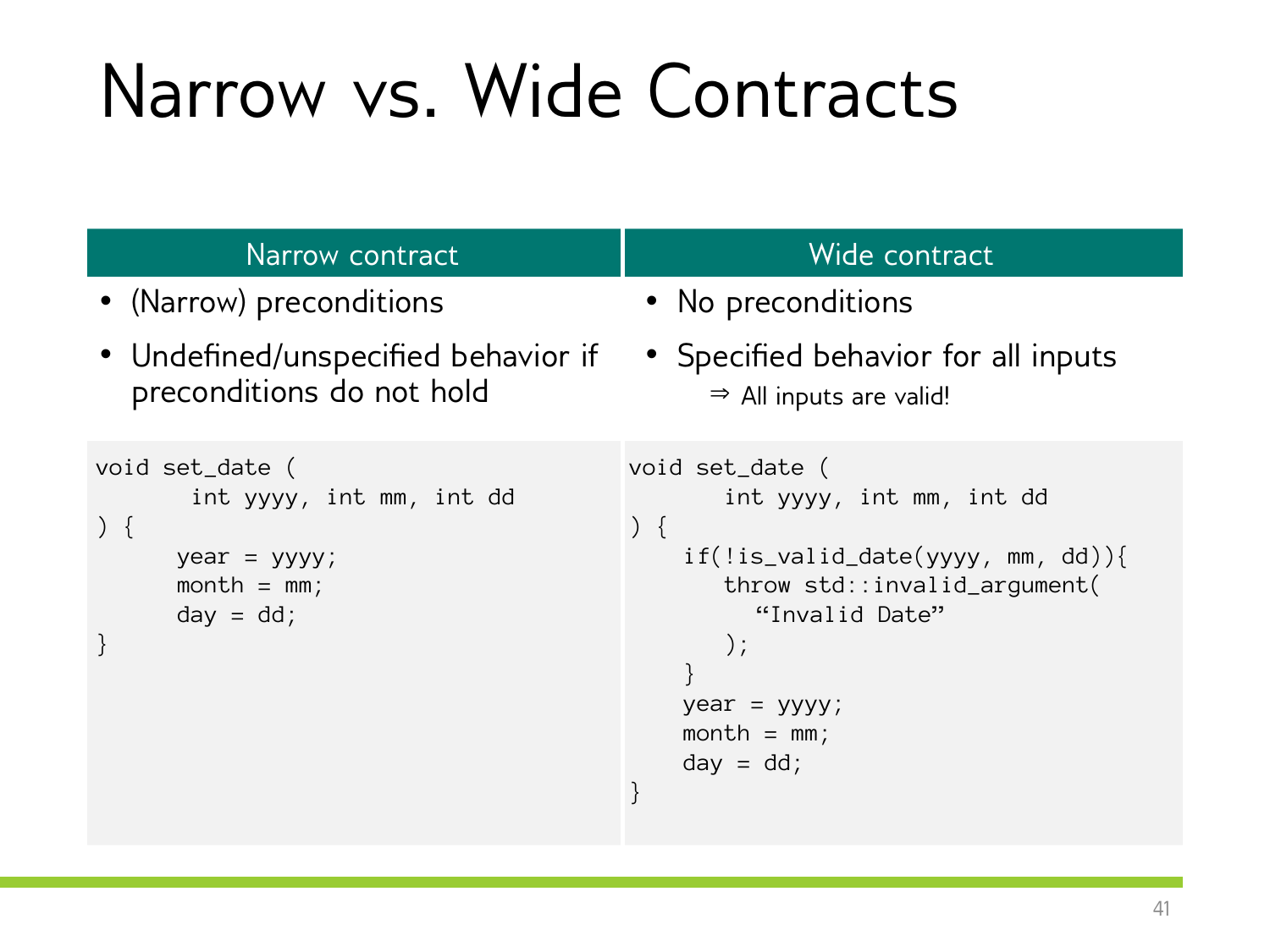

# Narrow vs. Wide Contracts
Narrow contract
Wide contract
(Narrow) preconditions
Undefined/unspecified behavior if preconditions do not hold
No preconditions
Specified behavior for all inputs
All inputs are valid!
void set_date (
       int yyyy, int mm, int dd
) {
      year = yyyy;
      month = mm;
      day = dd;
}
void set_date (
       int yyyy, int mm, int dd
) {
    if(!is_valid_date(yyyy, mm, dd)){
       throw std::invalid_argument(
	“Invalid Date”
       );
    }
    year = yyyy;
    month = mm;
    day = dd;
}
41